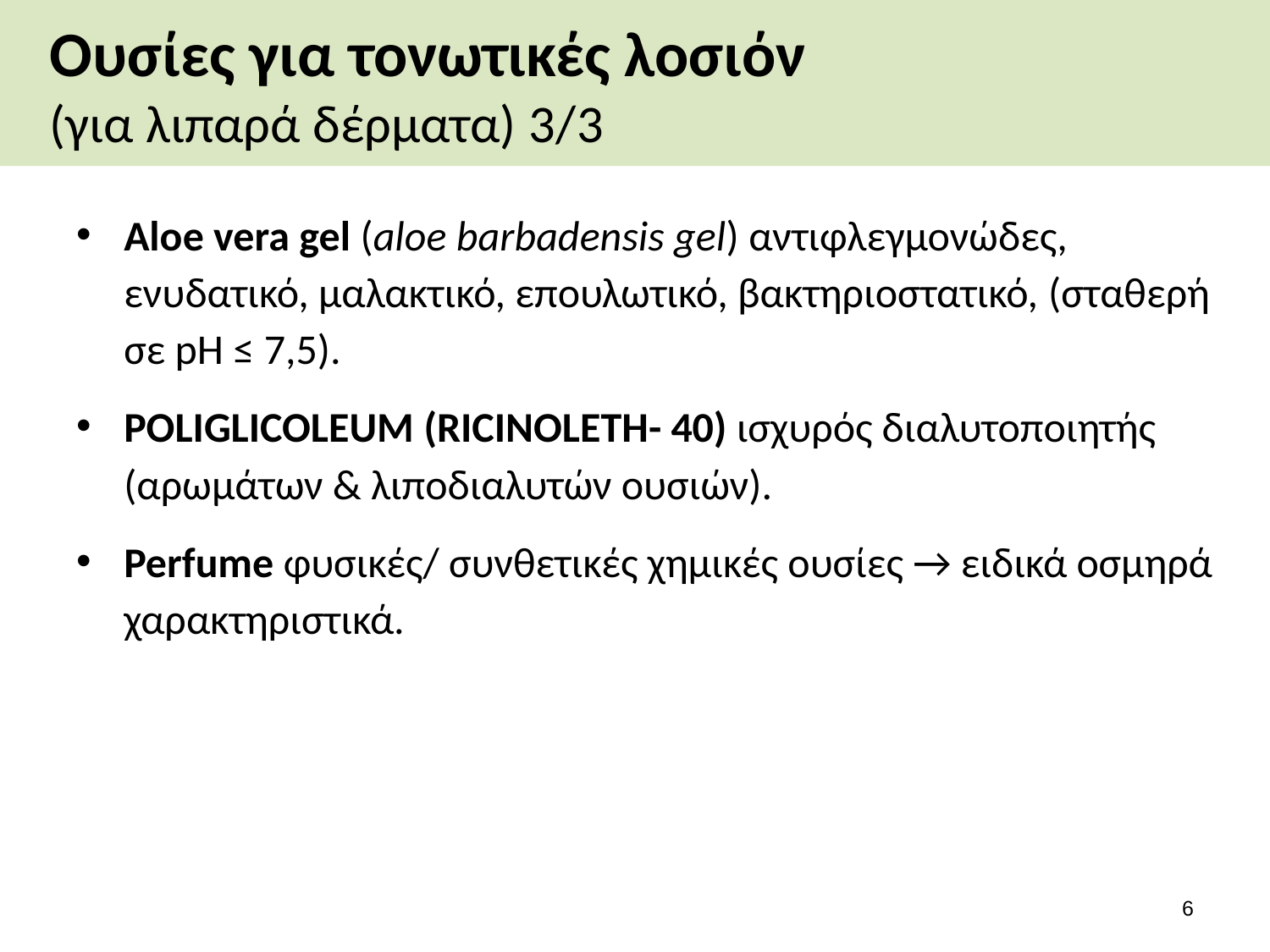

# Ουσίες για τονωτικές λοσιόν (για λιπαρά δέρματα) 3/3
Aloe vera gel (aloe barbadensis gel) αντιφλεγμονώδες, ενυδατικό, μαλακτικό, επουλωτικό, βακτηριοστατικό, (σταθερή σε pH ≤ 7,5).
POLIGLICOLEUM (RICINOLETH- 40) ισχυρός διαλυτοποιητής (αρωμάτων & λιποδιαλυτών ουσιών).
Perfume φυσικές/ συνθετικές χημικές ουσίες → ειδικά οσμηρά χαρακτηριστικά.
6